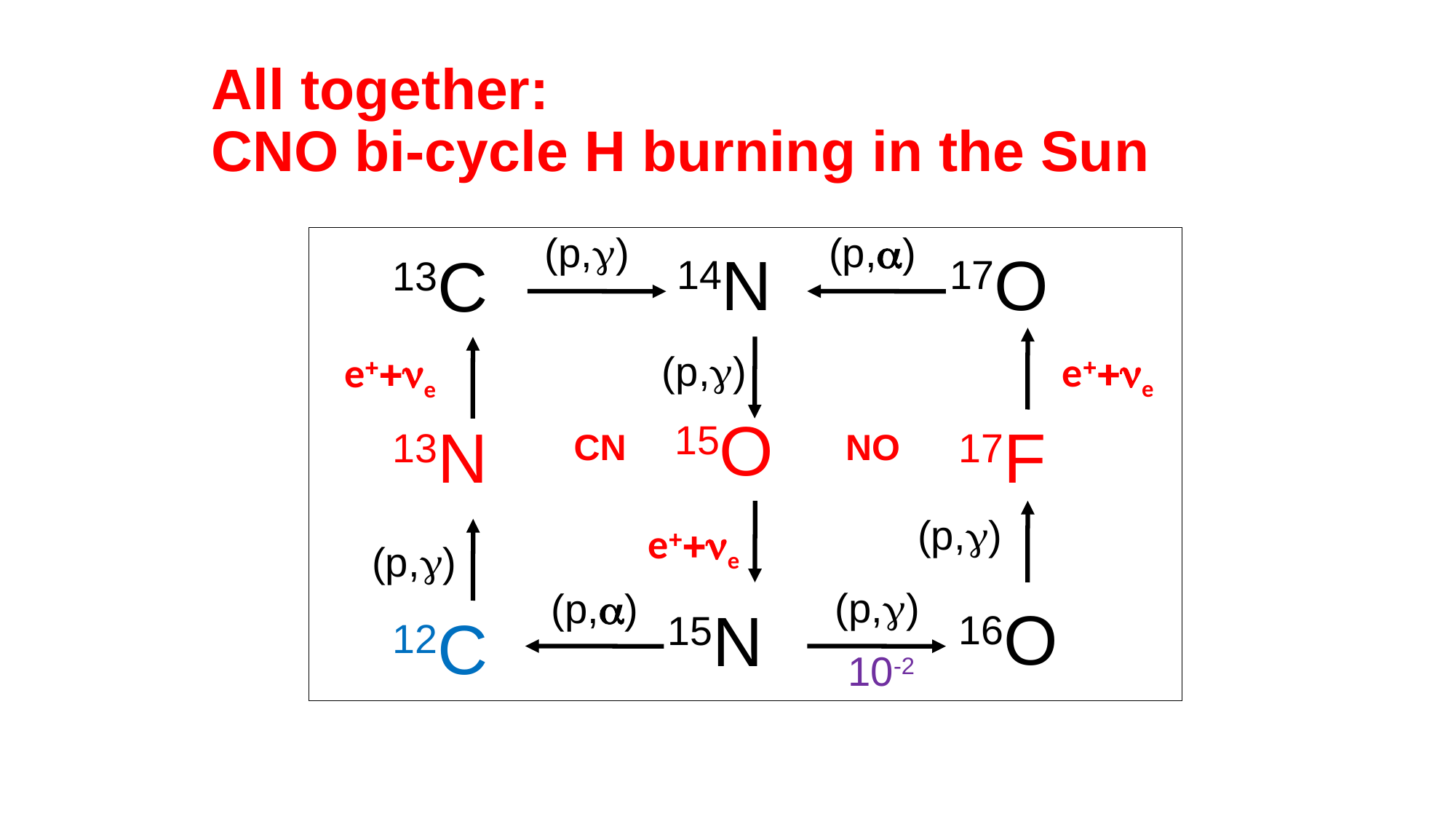

# All together: CNO bi-cycle H burning in the Sun
(p,γ)
(p,α)

14N

17O

13C

(p,γ)
e++νe
e++νe

15O

13N

17F

CN
NO
(p,γ)
e++νe
(p,γ)
(p,γ)
(p,α)
16O

15N

12C

10-2